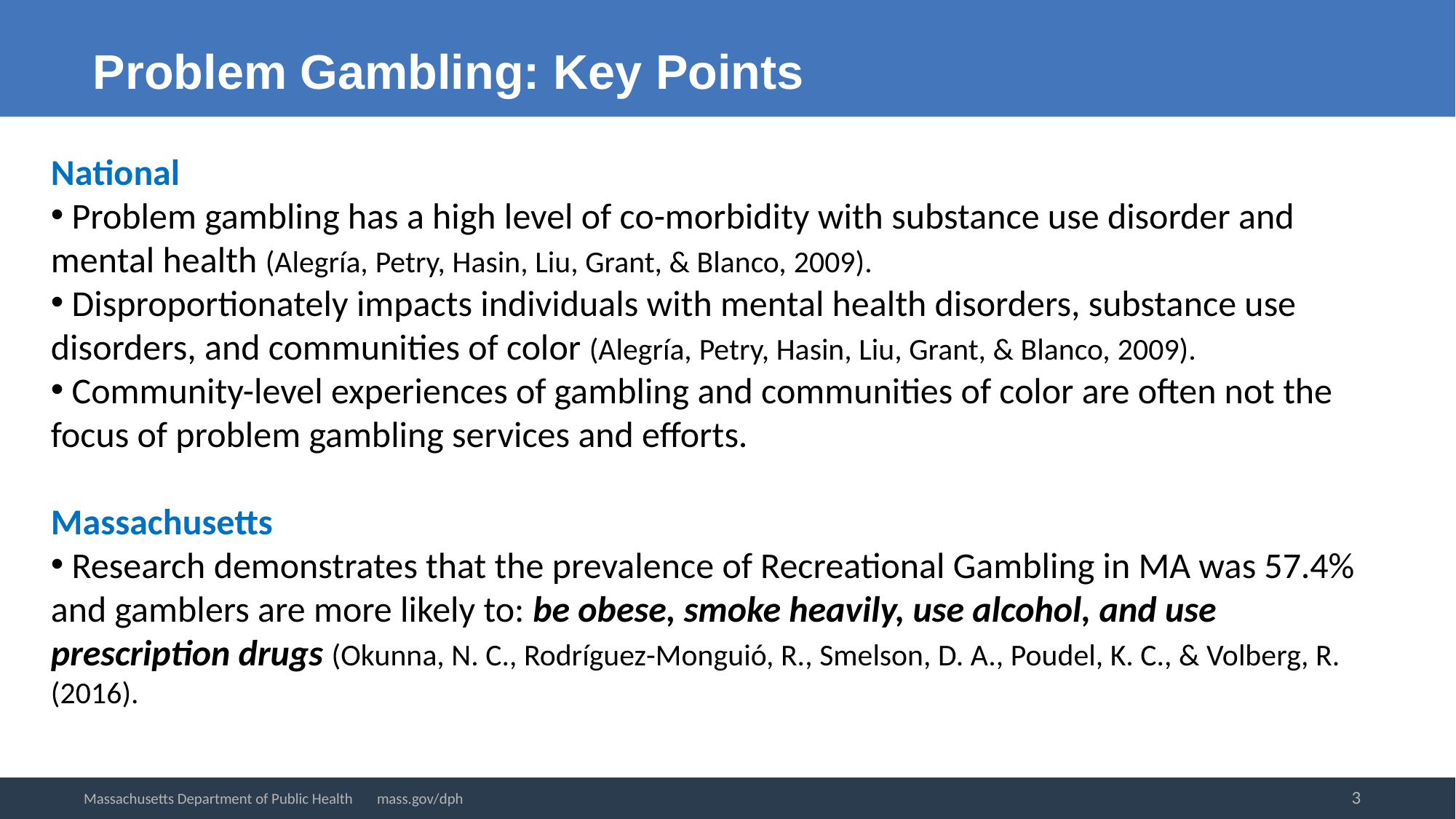

Problem Gambling: Key Points
National
 Problem gambling has a high level of co-morbidity with substance use disorder and mental health (Alegría, Petry, Hasin, Liu, Grant, & Blanco, 2009).
 Disproportionately impacts individuals with mental health disorders, substance use disorders, and communities of color (Alegría, Petry, Hasin, Liu, Grant, & Blanco, 2009).
 Community-level experiences of gambling and communities of color are often not the focus of problem gambling services and efforts.

Massachusetts
 Research demonstrates that the prevalence of Recreational Gambling in MA was 57.4% and gamblers are more likely to: be obese, smoke heavily, use alcohol, and use prescription drugs (Okunna, N. C., Rodríguez-Monguió, R., Smelson, D. A., Poudel, K. C., & Volberg, R. (2016).
3
Massachusetts Department of Public Health       mass.gov/dph